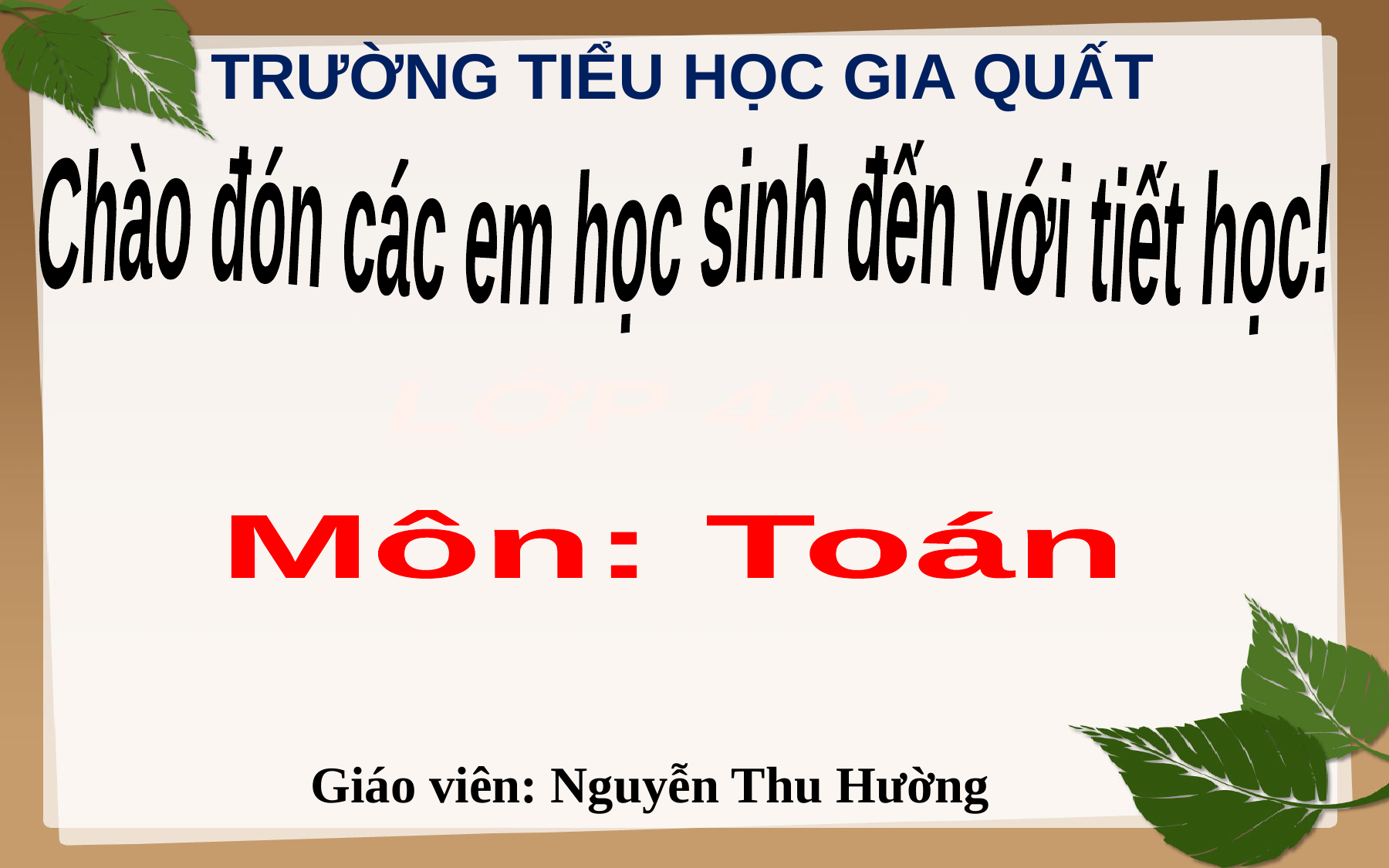

Trường tiểu học gia quất
Chào đón các em học sinh đến với tiết học!
LỚP 4A2
Môn: Toán
Giáo viên: Nguyễn Thu Hường